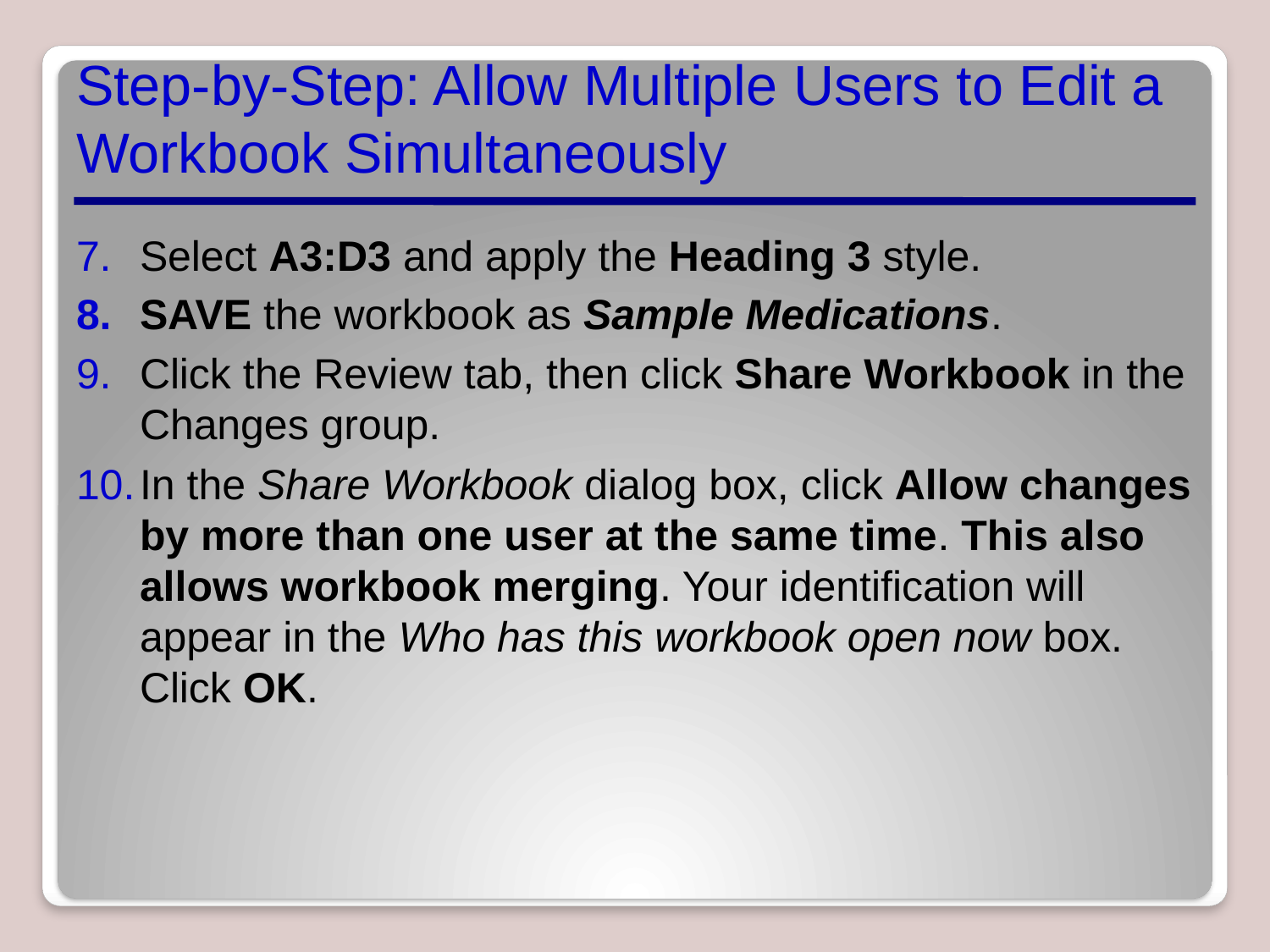

# Step-by-Step: Allow Multiple Users to Edit a Workbook Simultaneously
Select A3:D3 and apply the Heading 3 style.
SAVE the workbook as Sample Medications.
Click the Review tab, then click Share Workbook in the Changes group.
In the Share Workbook dialog box, click Allow changes by more than one user at the same time. This also allows workbook merging. Your identification will appear in the Who has this workbook open now box. Click OK.